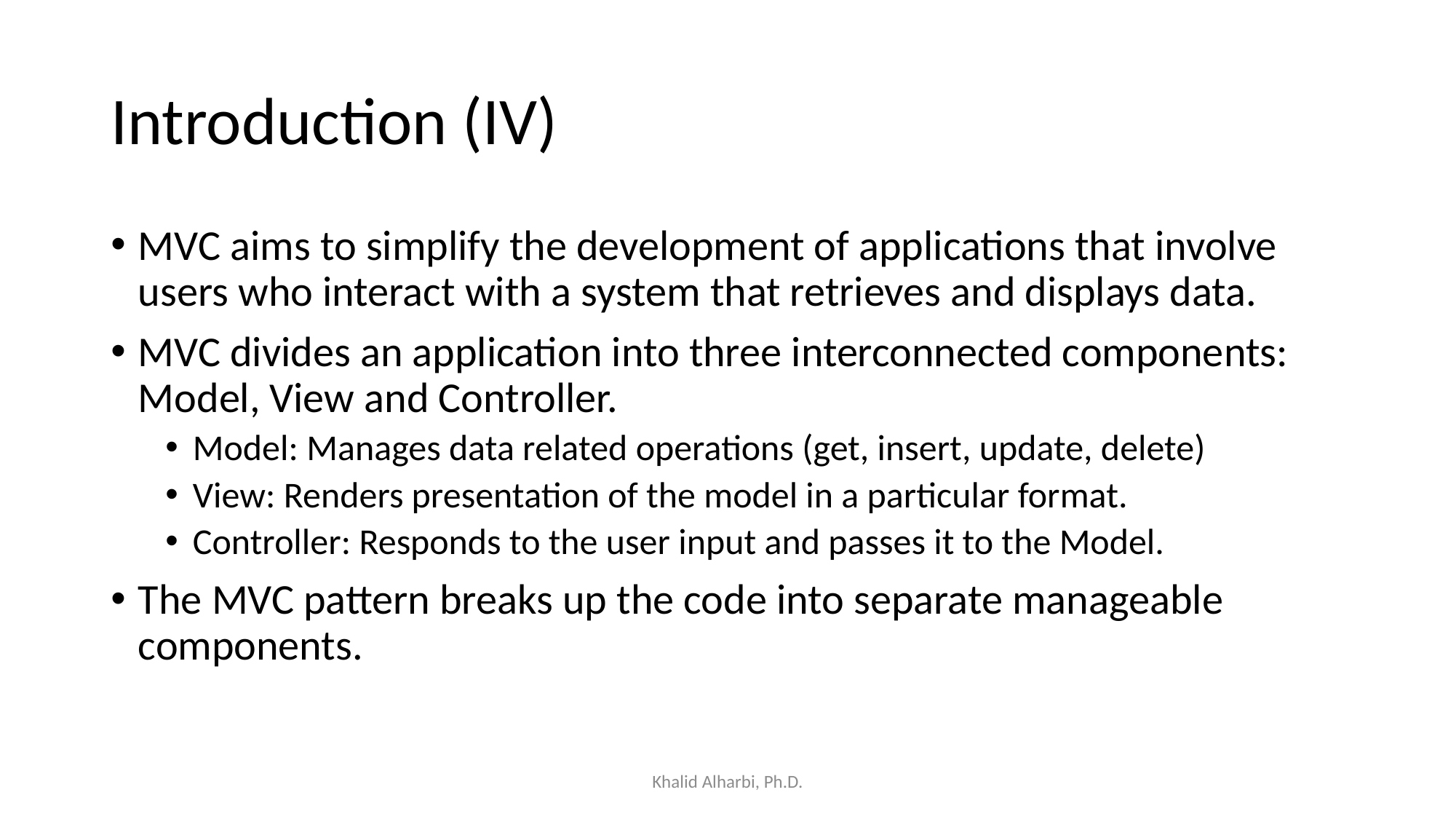

# Introduction (IV)
MVC aims to simplify the development of applications that involve users who interact with a system that retrieves and displays data.
MVC divides an application into three interconnected components: Model, View and Controller.
Model: Manages data related operations (get, insert, update, delete)
View: Renders presentation of the model in a particular format.
Controller: Responds to the user input and passes it to the Model.
The MVC pattern breaks up the code into separate manageable components.

Khalid Alharbi, Ph.D.